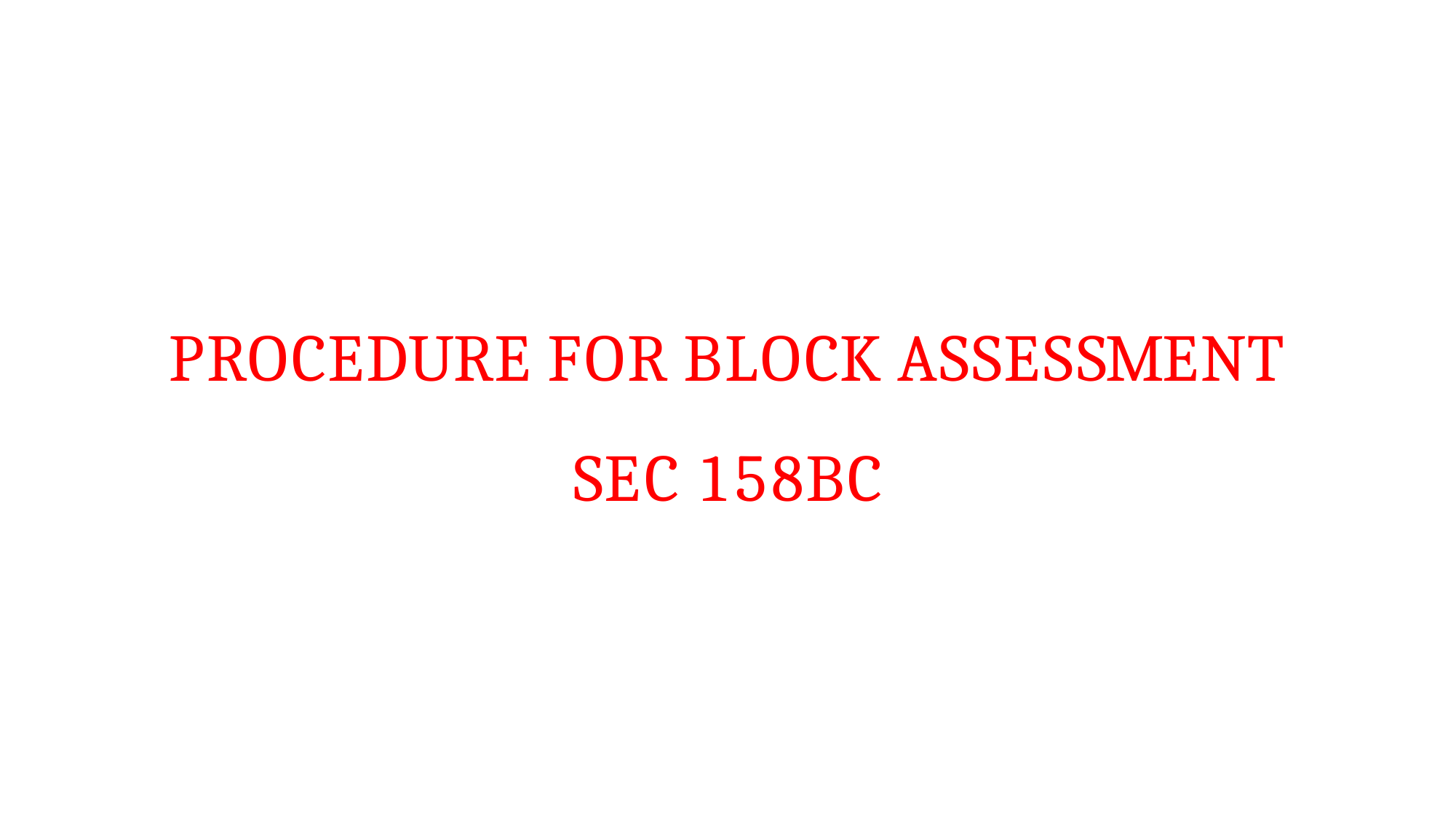

# PROCEDURE FOR BLOCK ASSESSMENT SEC 158BC